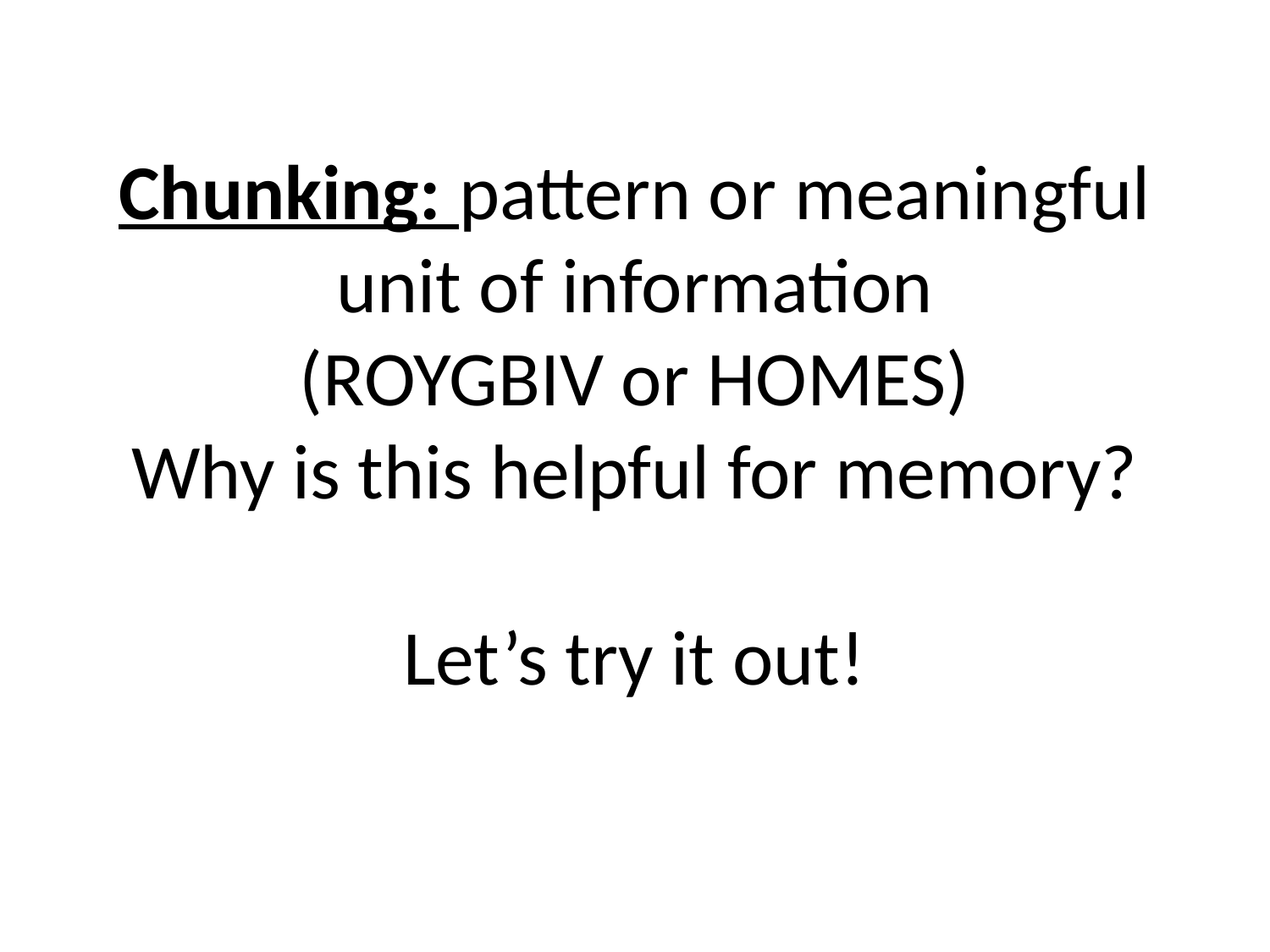

# Chunking: pattern or meaningful unit of information (ROYGBIV or HOMES) Why is this helpful for memory? Let’s try it out!